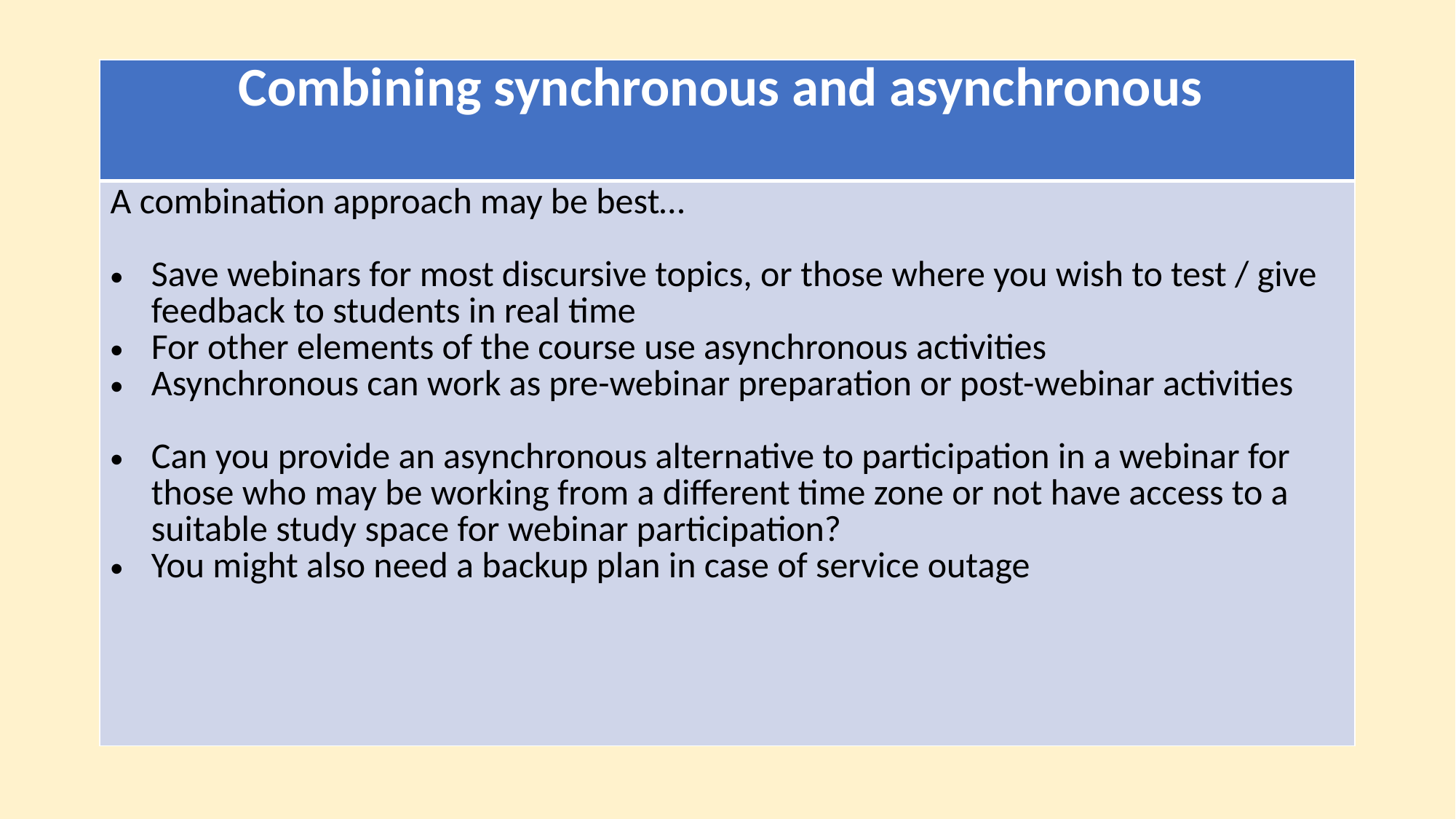

#
| Combining synchronous and asynchronous ​ |
| --- |
| A combination approach may be best… Save webinars for most discursive topics, or those where you wish to test / give feedback to students in real time ​ For other elements of the course use asynchronous activities ​ Asynchronous can work as pre-webinar preparation or post-webinar activities ​ Can you provide an asynchronous alternative to participation in a webinar for those who may be working from a different time zone or not have access to a suitable study space for webinar participation?  ​ You might also need a backup plan in case of service outage |